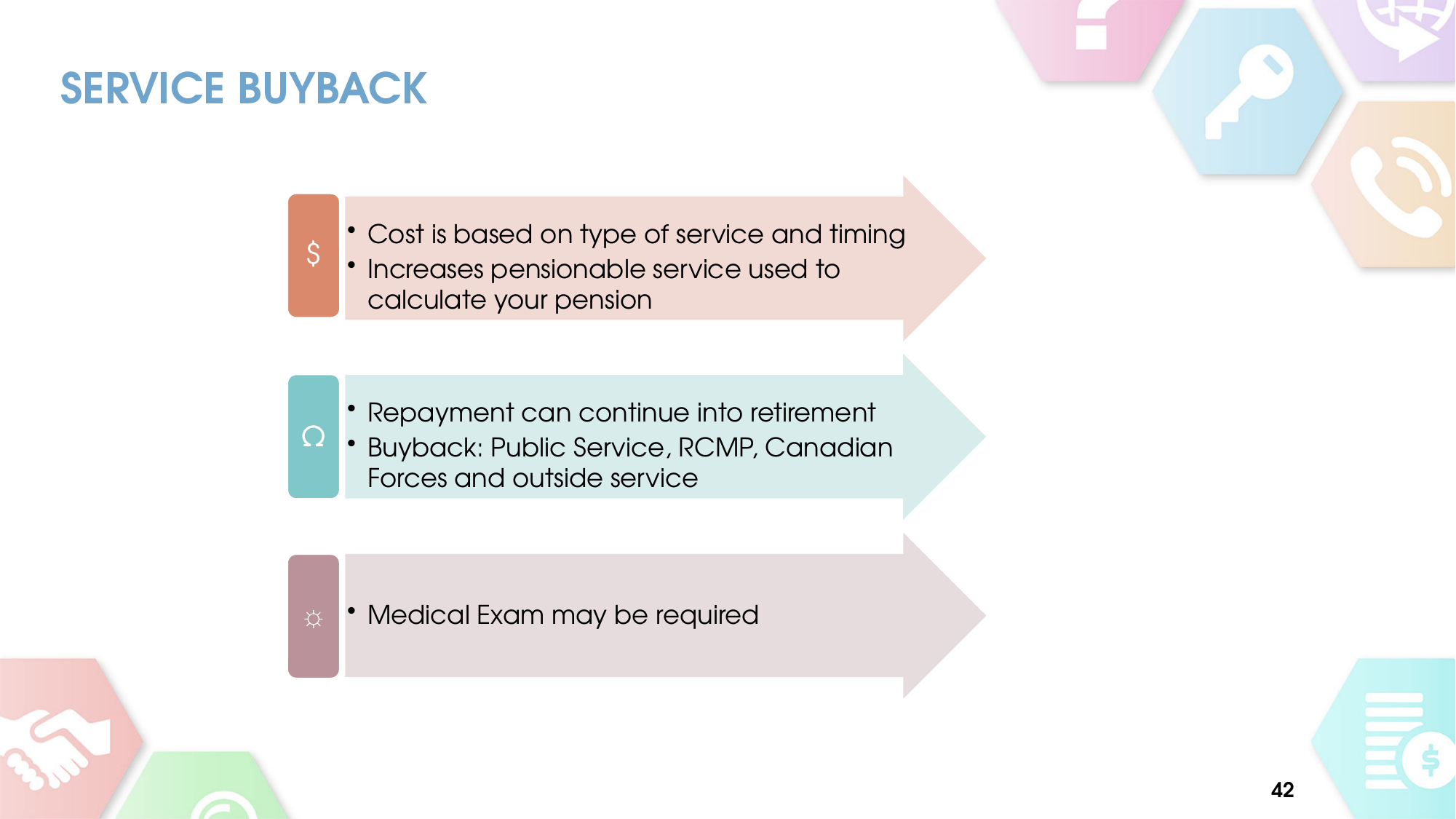

# Service Buyback

Cost is based on type of service and timing
Increases pensionable service used to calculate your pension

$

Repayment can continue into retirement
Buyback: Public Service, RCMP, Canadian Forces and outside service

Ω

Medical Exam may be required

☼
42